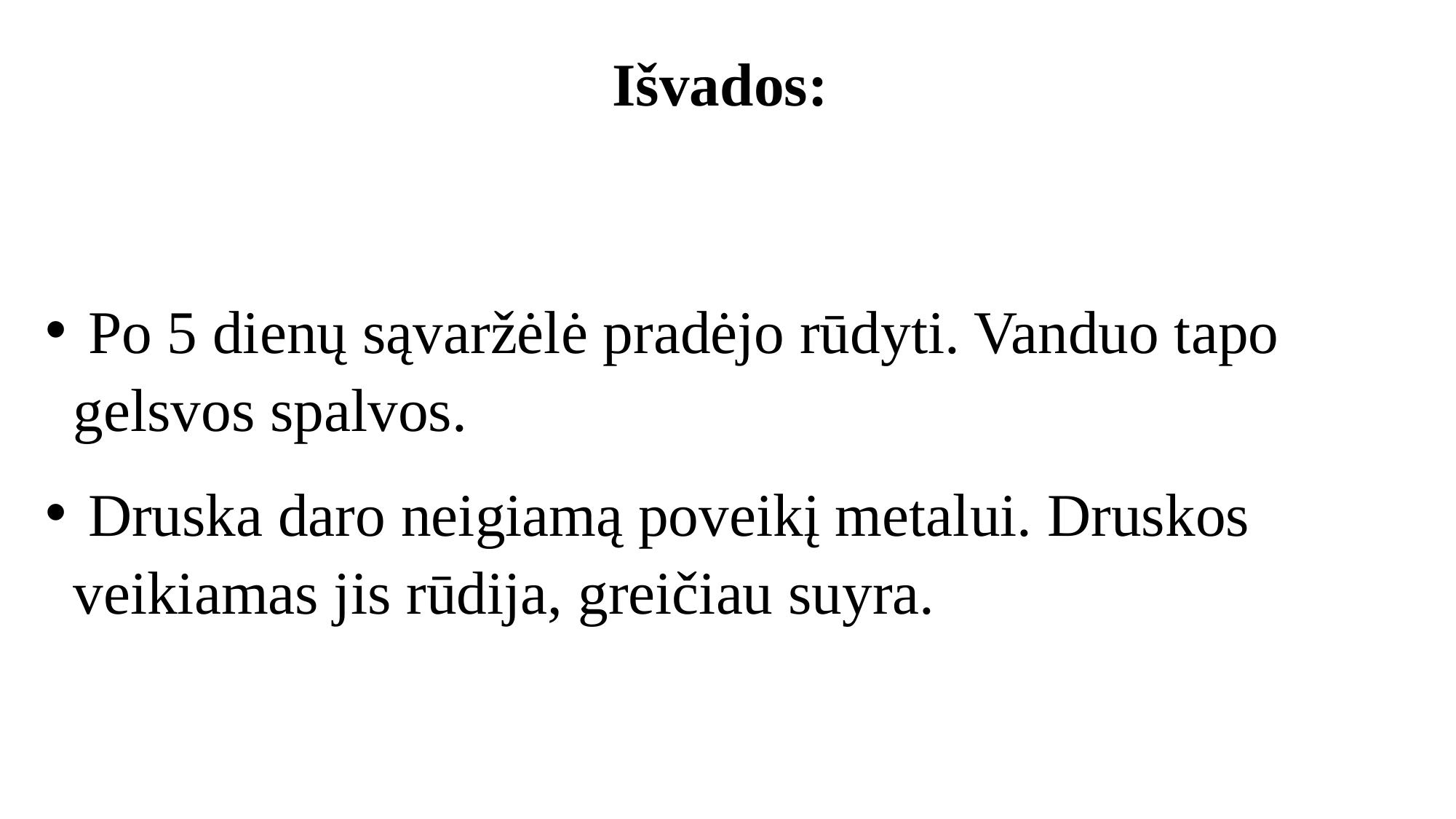

# Išvados:

 Po 5 dienų sąvaržėlė pradėjo rūdyti. Vanduo tapo gelsvos spalvos.
 Druska daro neigiamą poveikį metalui. Druskos veikiamas jis rūdija, greičiau suyra.